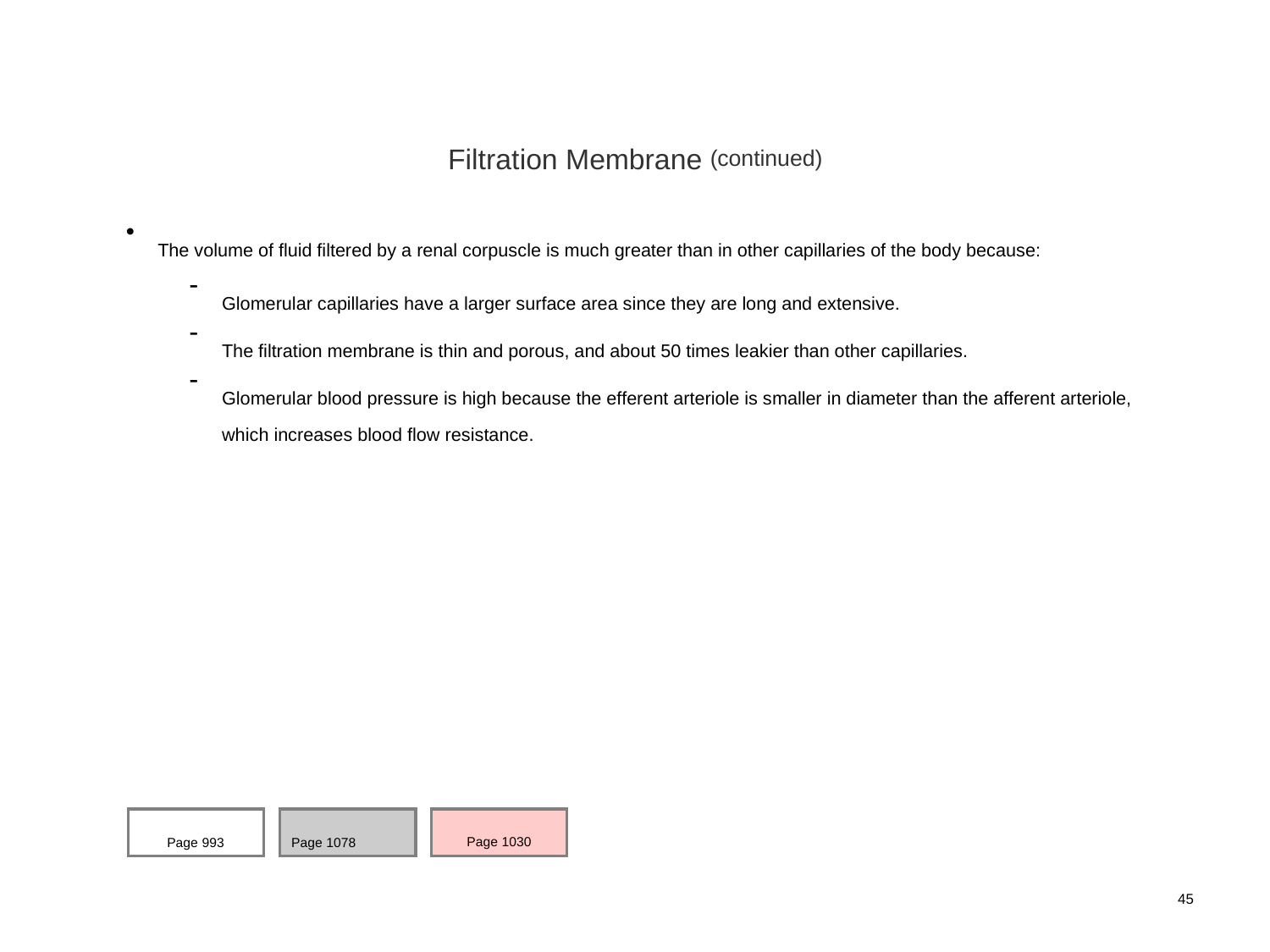

Filtration Membrane (continued)
The volume of fluid filtered by a renal corpuscle is much greater than in other capillaries of the body because:
Glomerular capillaries have a larger surface area since they are long and extensive.
The filtration membrane is thin and porous, and about 50 times leakier than other capillaries.
Glomerular blood pressure is high because the efferent arteriole is smaller in diameter than the afferent arteriole, which increases blood flow resistance.

Page 993

Page 1078

Page 1030
45